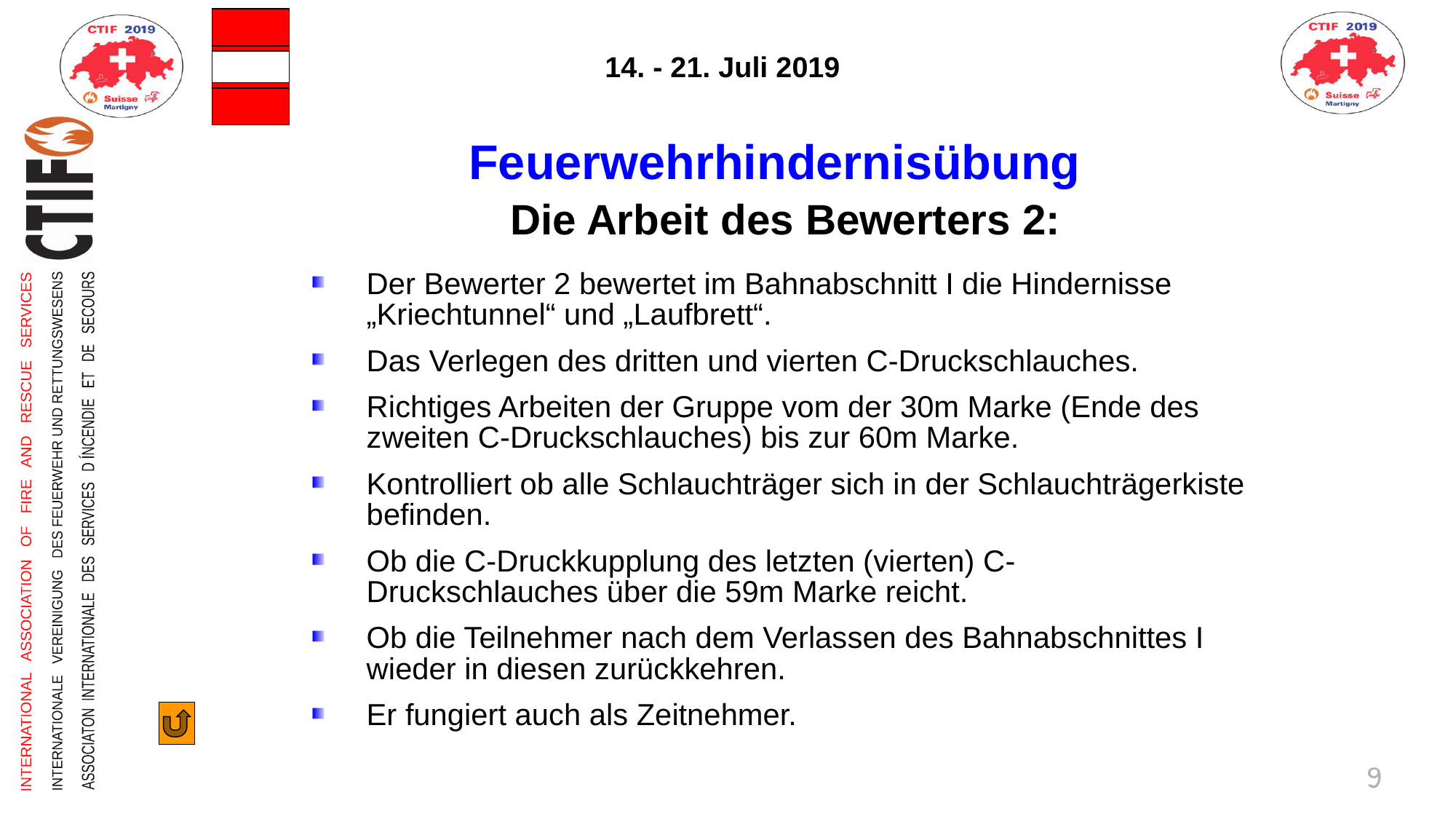

Feuerwehrhindernisübung
 Die Arbeit des Bewerters 2:
Der Bewerter 2 bewertet im Bahnabschnitt I die Hindernisse „Kriechtunnel“ und „Laufbrett“.
Das Verlegen des dritten und vierten C-Druckschlauches.
Richtiges Arbeiten der Gruppe vom der 30m Marke (Ende des zweiten C-Druckschlauches) bis zur 60m Marke.
Kontrolliert ob alle Schlauchträger sich in der Schlauchträgerkiste befinden.
Ob die C-Druckkupplung des letzten (vierten) C-Druckschlauches über die 59m Marke reicht.
Ob die Teilnehmer nach dem Verlassen des Bahnabschnittes I wieder in diesen zurückkehren.
Er fungiert auch als Zeitnehmer.